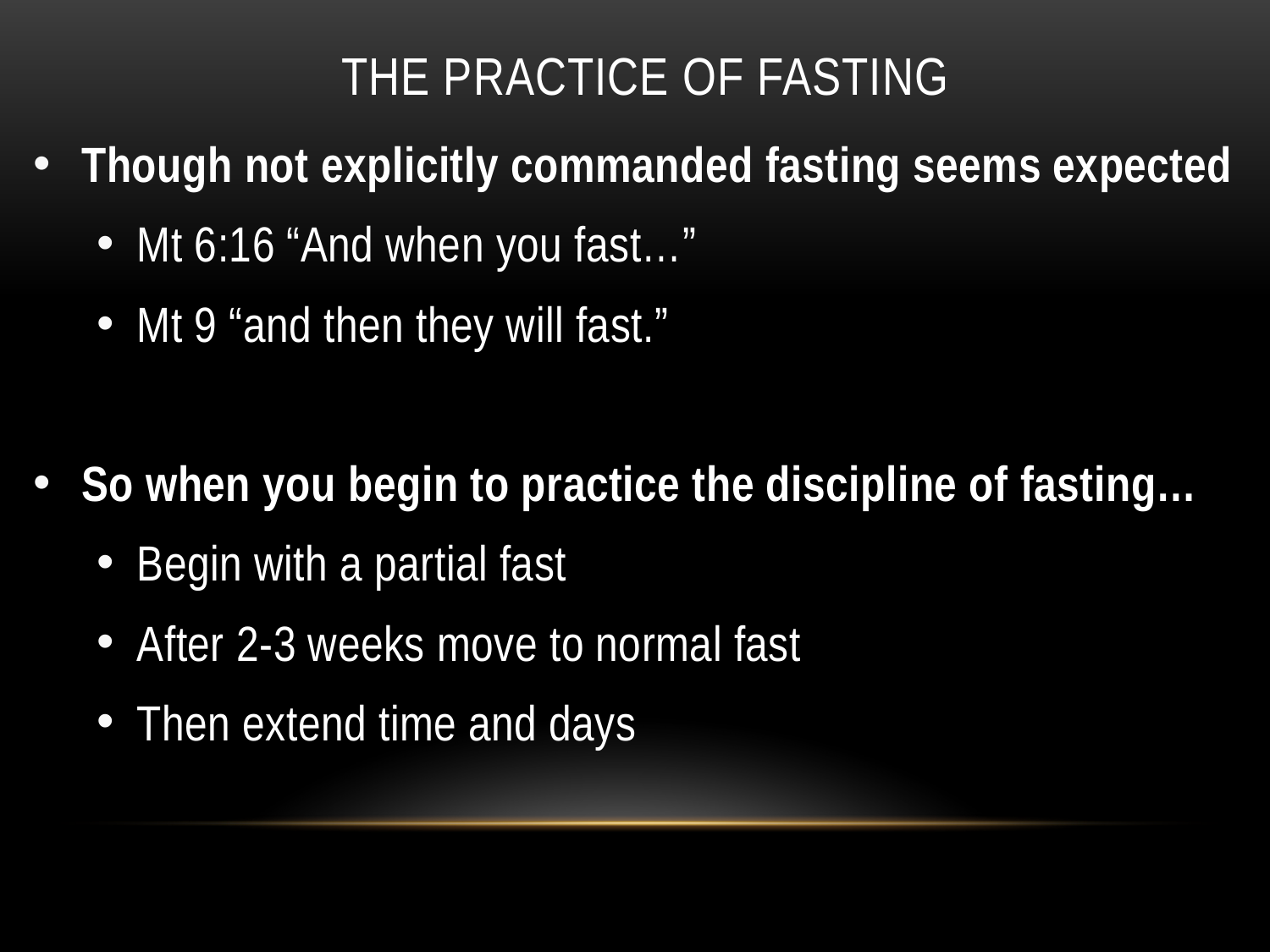

# The practice of fasting
Though not explicitly commanded fasting seems expected
Mt 6:16 “And when you fast…”
Mt 9 “and then they will fast.”

So when you begin to practice the discipline of fasting…
Begin with a partial fast
After 2-3 weeks move to normal fast
Then extend time and days